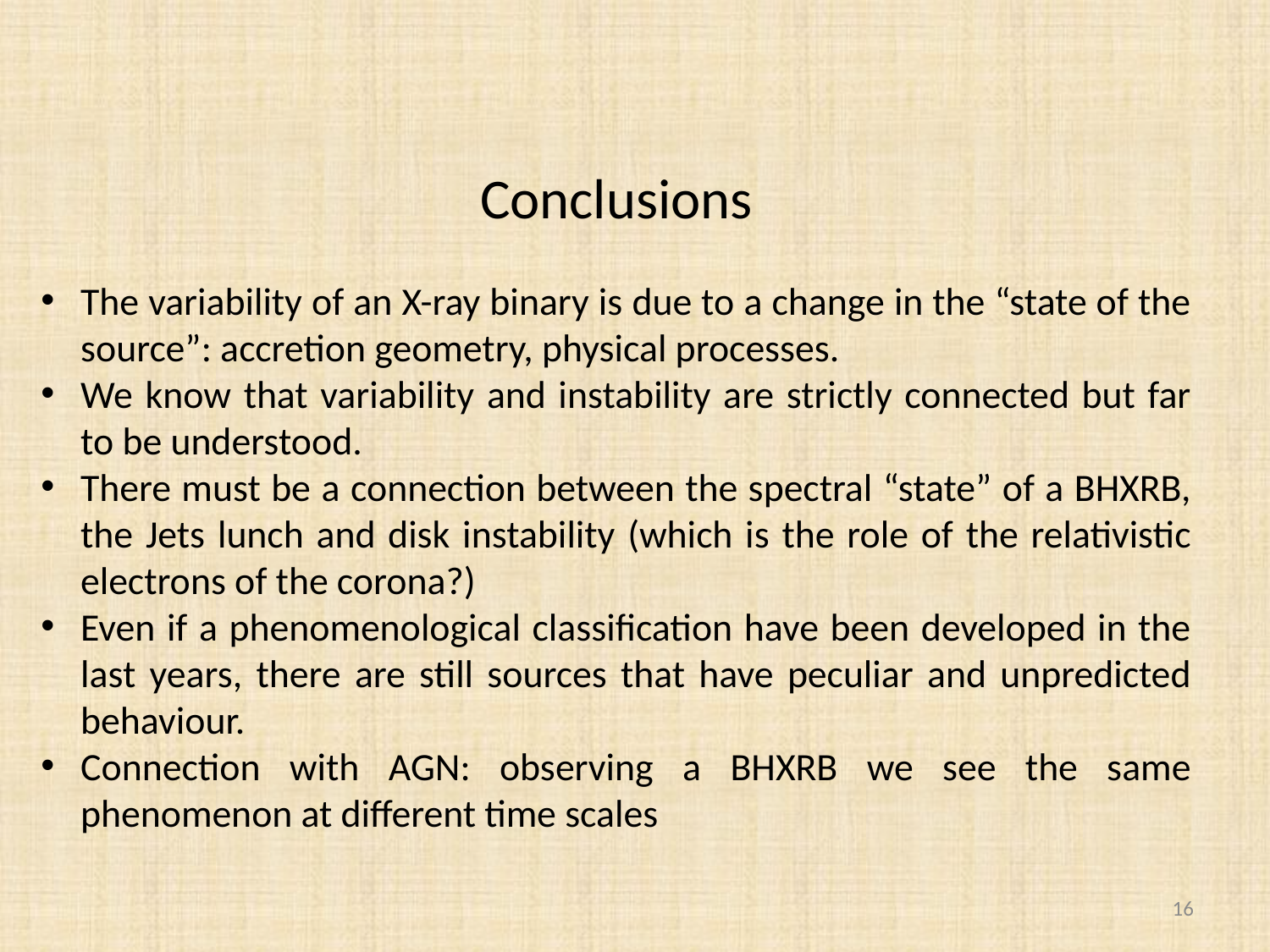

Conclusions

The variability of an X-ray binary is due to a change in the “state of the source”: accretion geometry, physical processes.
We know that variability and instability are strictly connected but far to be understood.
There must be a connection between the spectral “state” of a BHXRB, the Jets lunch and disk instability (which is the role of the relativistic electrons of the corona?)
Even if a phenomenological classification have been developed in the last years, there are still sources that have peculiar and unpredicted behaviour.
Connection with AGN: observing a BHXRB we see the same phenomenon at different time scales

16